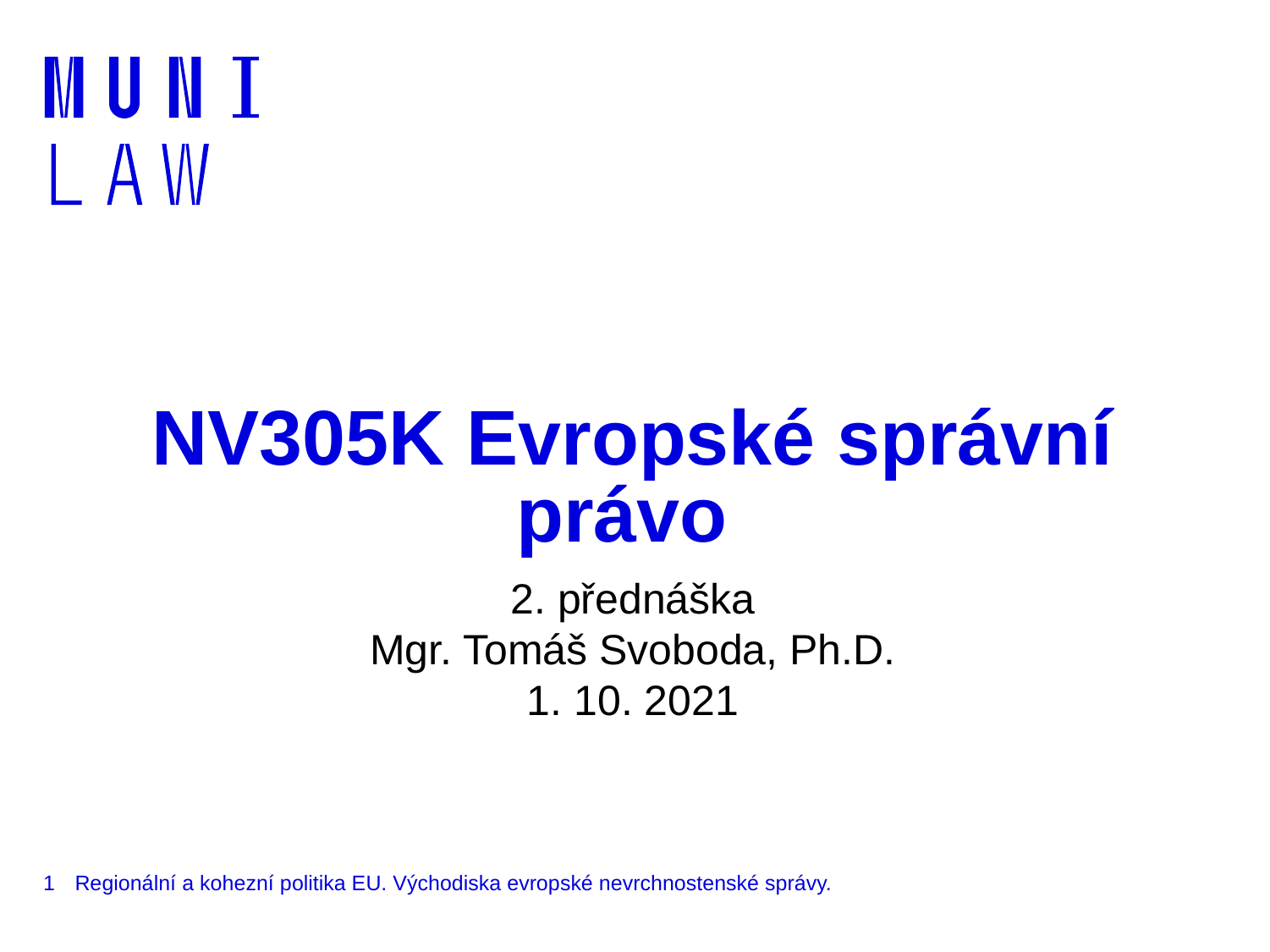

# NV305K Evropské správní právo
2. přednáška
Mgr. Tomáš Svoboda, Ph.D.
1. 10. 2021
1
Regionální a kohezní politika EU. Východiska evropské nevrchnostenské správy.